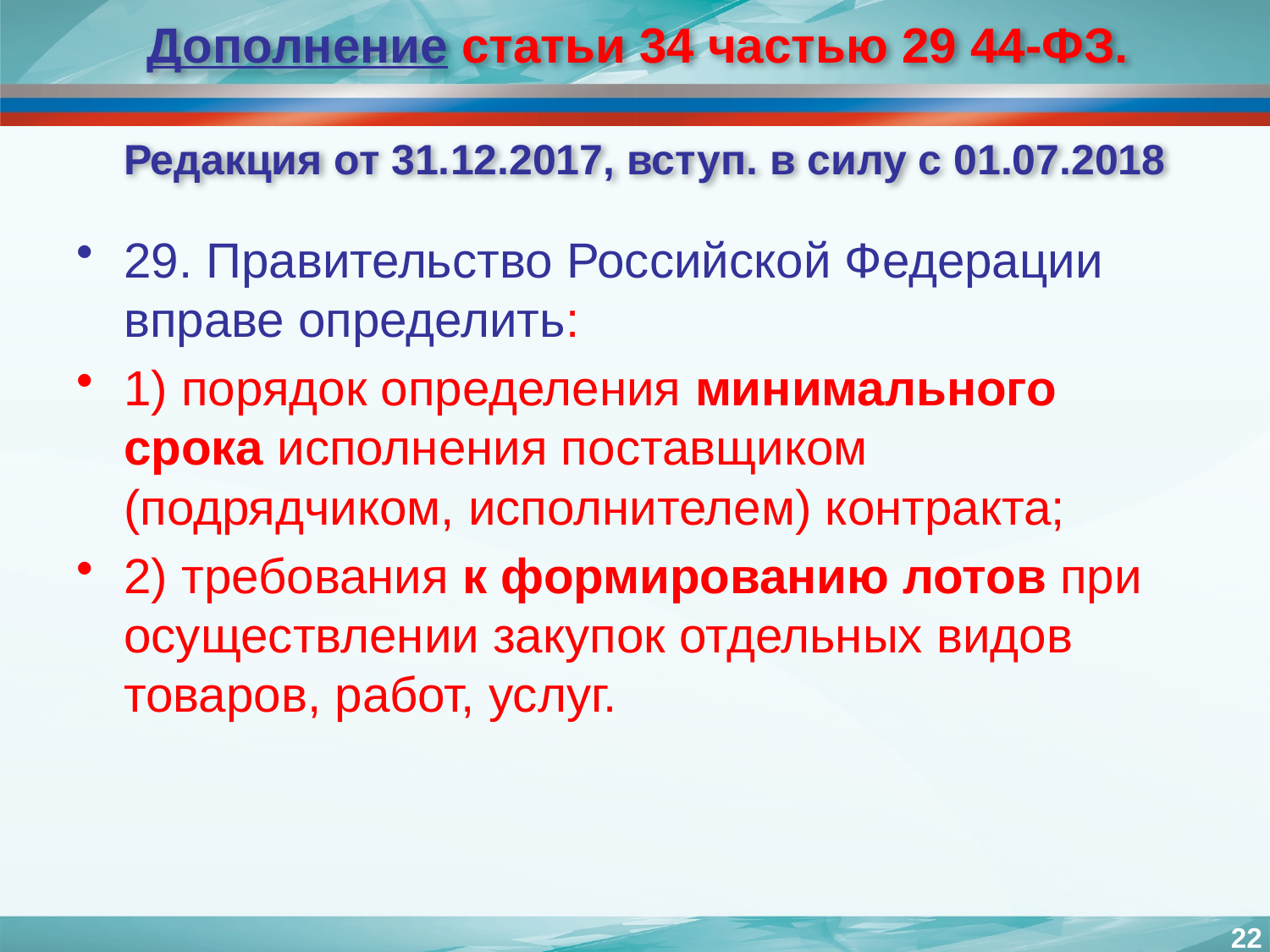

# Дополнение статьи 34 частью 29 44-ФЗ. Редакция от 31.12.2017, вступ. в силу с 01.07.2018
29. Правительство Российской Федерации вправе определить:
1) порядок определения минимального срока исполнения поставщиком (подрядчиком, исполнителем) контракта;
2) требования к формированию лотов при осуществлении закупок отдельных видов товаров, работ, услуг.
22